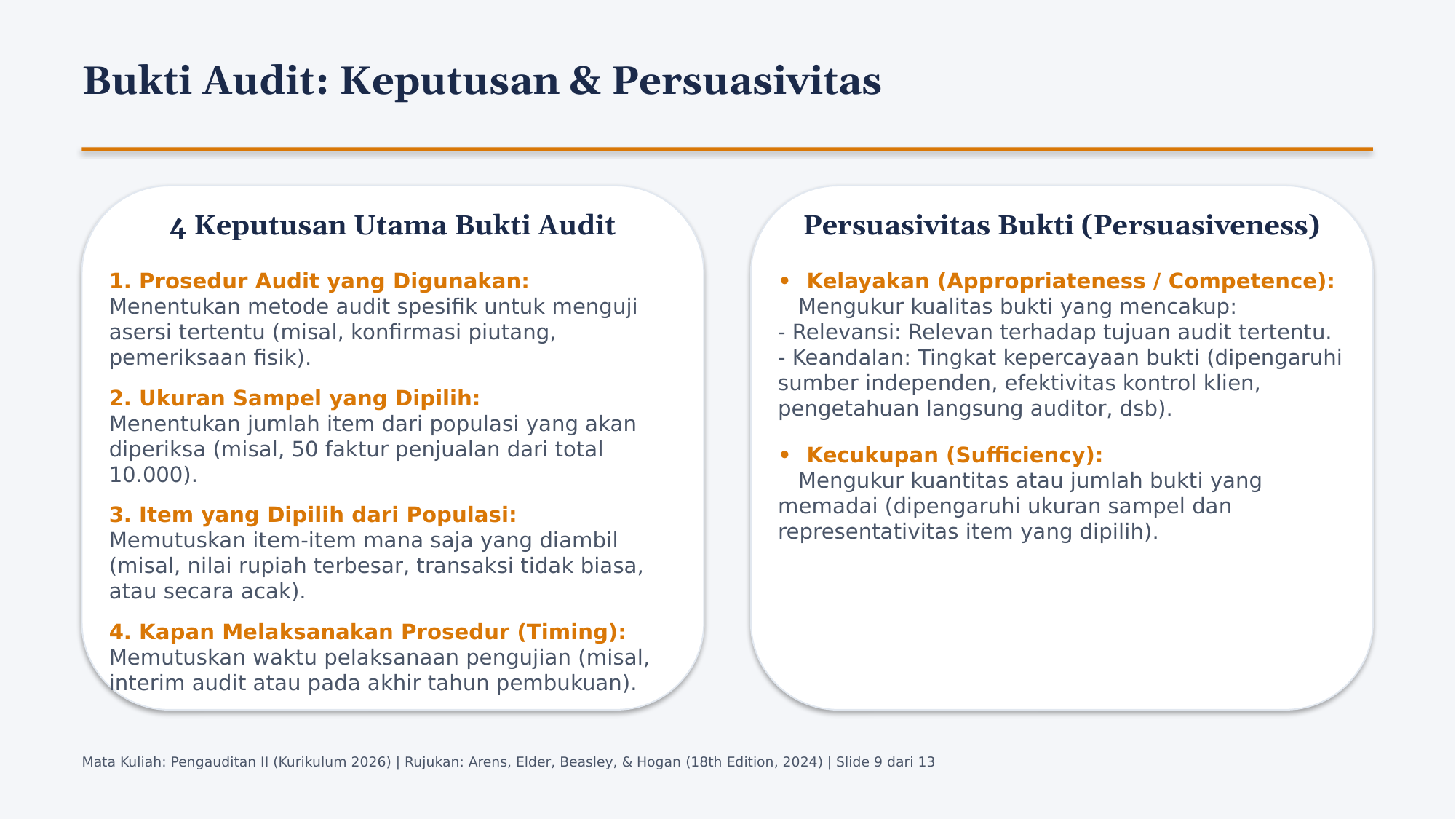

Bukti Audit: Keputusan & Persuasivitas

4 Keputusan Utama Bukti Audit
Persuasivitas Bukti (Persuasiveness)
1. Prosedur Audit yang Digunakan:
Menentukan metode audit spesifik untuk menguji asersi tertentu (misal, konfirmasi piutang, pemeriksaan fisik).
2. Ukuran Sampel yang Dipilih:
Menentukan jumlah item dari populasi yang akan diperiksa (misal, 50 faktur penjualan dari total 10.000).
3. Item yang Dipilih dari Populasi:
Memutuskan item-item mana saja yang diambil (misal, nilai rupiah terbesar, transaksi tidak biasa, atau secara acak).
4. Kapan Melaksanakan Prosedur (Timing):
Memutuskan waktu pelaksanaan pengujian (misal, interim audit atau pada akhir tahun pembukuan).
•  Kelayakan (Appropriateness / Competence):
   Mengukur kualitas bukti yang mencakup:
- Relevansi: Relevan terhadap tujuan audit tertentu.
- Keandalan: Tingkat kepercayaan bukti (dipengaruhi sumber independen, efektivitas kontrol klien, pengetahuan langsung auditor, dsb).
•  Kecukupan (Sufficiency):
   Mengukur kuantitas atau jumlah bukti yang memadai (dipengaruhi ukuran sampel dan representativitas item yang dipilih).
Mata Kuliah: Pengauditan II (Kurikulum 2026) | Rujukan: Arens, Elder, Beasley, & Hogan (18th Edition, 2024) | Slide 9 dari 13